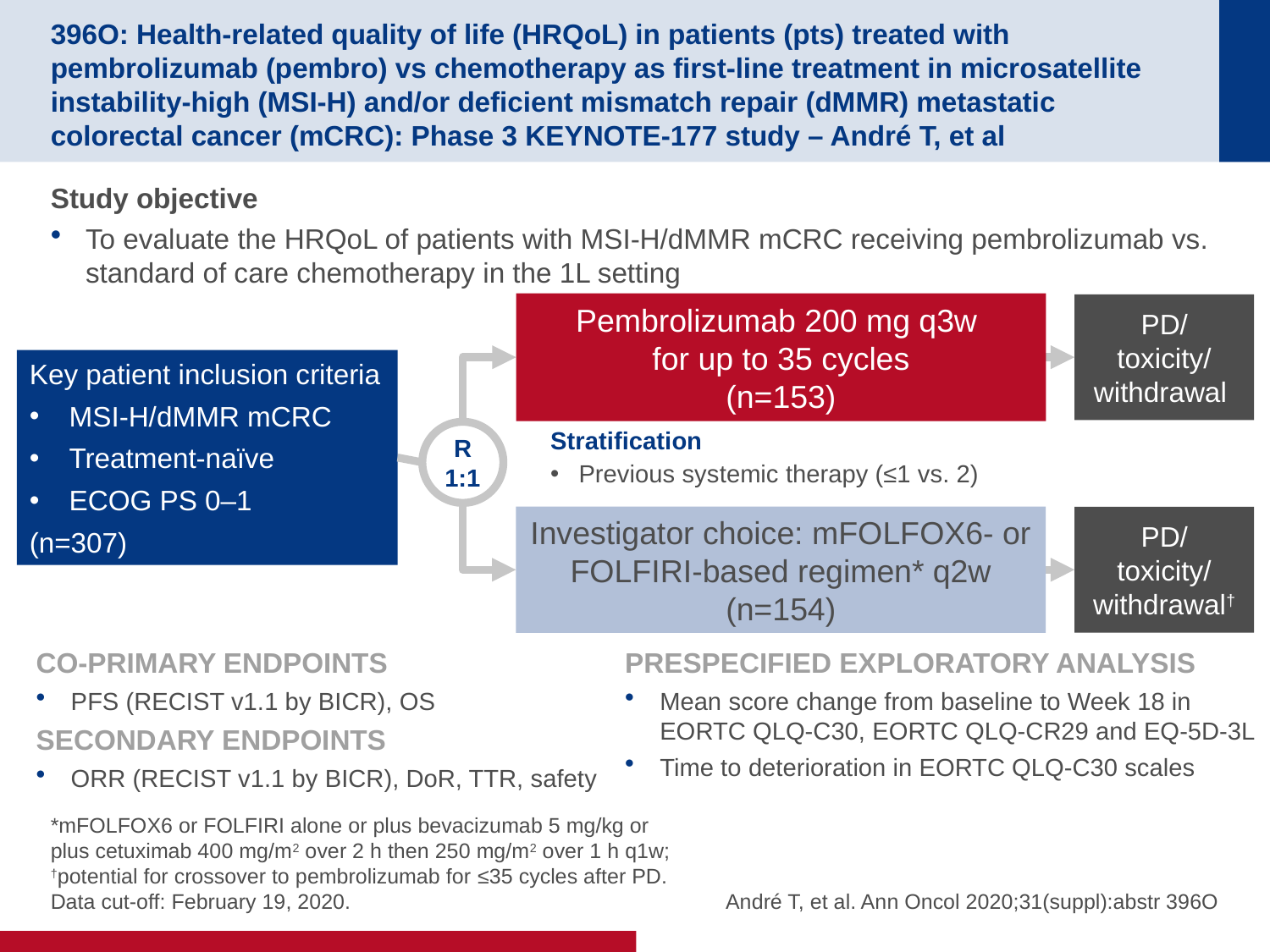

# 396O: Health-related quality of life (HRQoL) in patients (pts) treated with pembrolizumab (pembro) vs chemotherapy as first-line treatment in microsatellite instability-high (MSI-H) and/or deficient mismatch repair (dMMR) metastatic colorectal cancer (mCRC): Phase 3 KEYNOTE-177 study – André T, et al
Study objective
To evaluate the HRQoL of patients with MSI-H/dMMR mCRC receiving pembrolizumab vs. standard of care chemotherapy in the 1L setting
Pembrolizumab 200 mg q3w
for up to 35 cycles
(n=153)
PD/
toxicity/
withdrawal
Key patient inclusion criteria
MSI-H/dMMR mCRC
Treatment-naïve
ECOG PS 0–1
(n=307)
Stratification
Previous systemic therapy (≤1 vs. 2)
R
1:1
Investigator choice: mFOLFOX6- or FOLFIRI-based regimen* q2w
(n=154)
PD/
toxicity/
withdrawal†
CO-PRIMARY ENDPOINTS
PFS (RECIST v1.1 by BICR), OS
SECONDARY ENDPOINTS
ORR (RECIST v1.1 by BICR), DoR, TTR, safety
PRESPECIFIED EXPLORATORY ANALYSIS
Mean score change from baseline to Week 18 in EORTC QLQ-C30, EORTC QLQ-CR29 and EQ-5D-3L
Time to deterioration in EORTC QLQ-C30 scales
*mFOLFOX6 or FOLFIRI alone or plus bevacizumab 5 mg/kg or plus cetuximab 400 mg/m2 over 2 h then 250 mg/m2 over 1 h q1w;
†potential for crossover to pembrolizumab for ≤35 cycles after PD. Data cut-off: February 19, 2020.
André T, et al. Ann Oncol 2020;31(suppl):abstr 396O